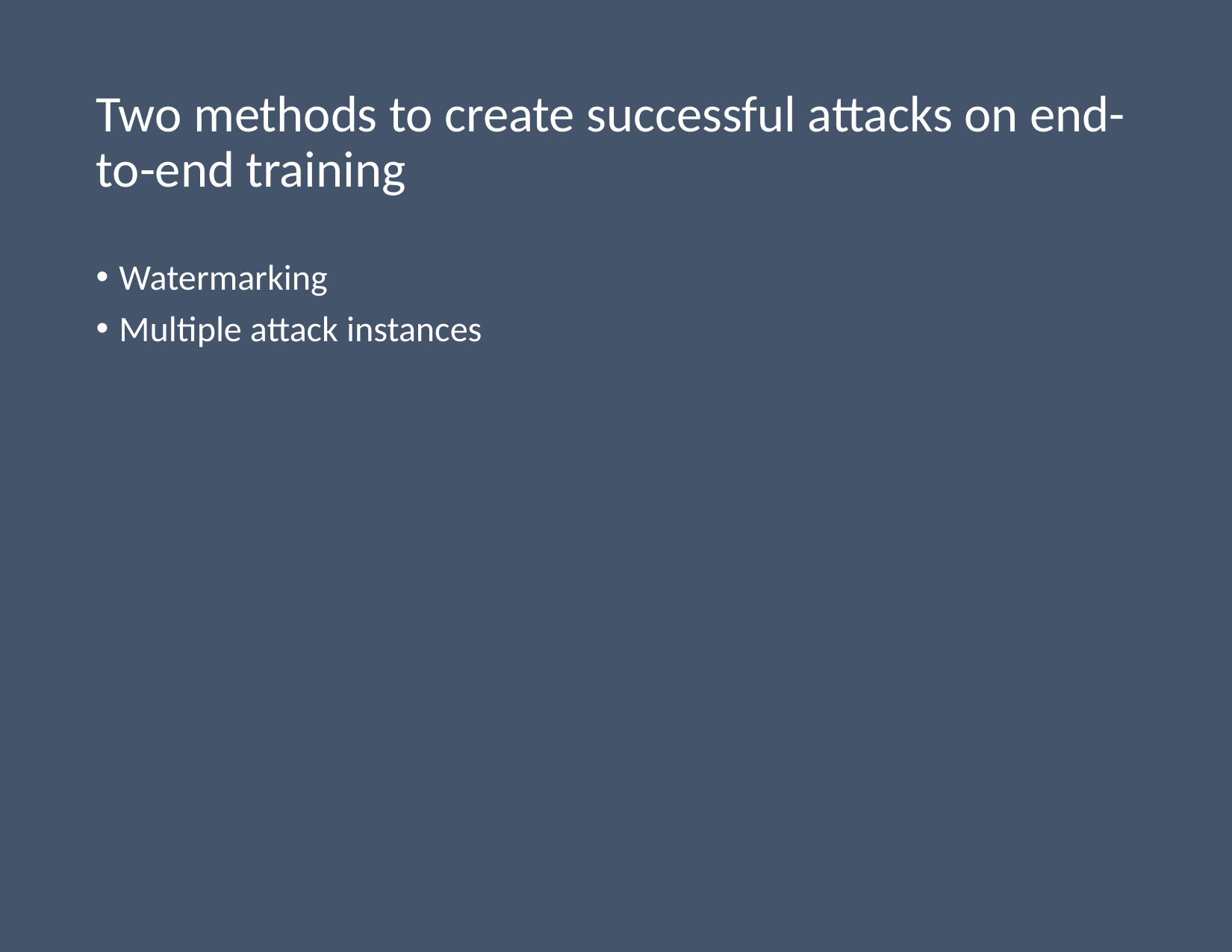

# Two methods to create successful attacks on end-to-end training
Watermarking
Multiple attack instances